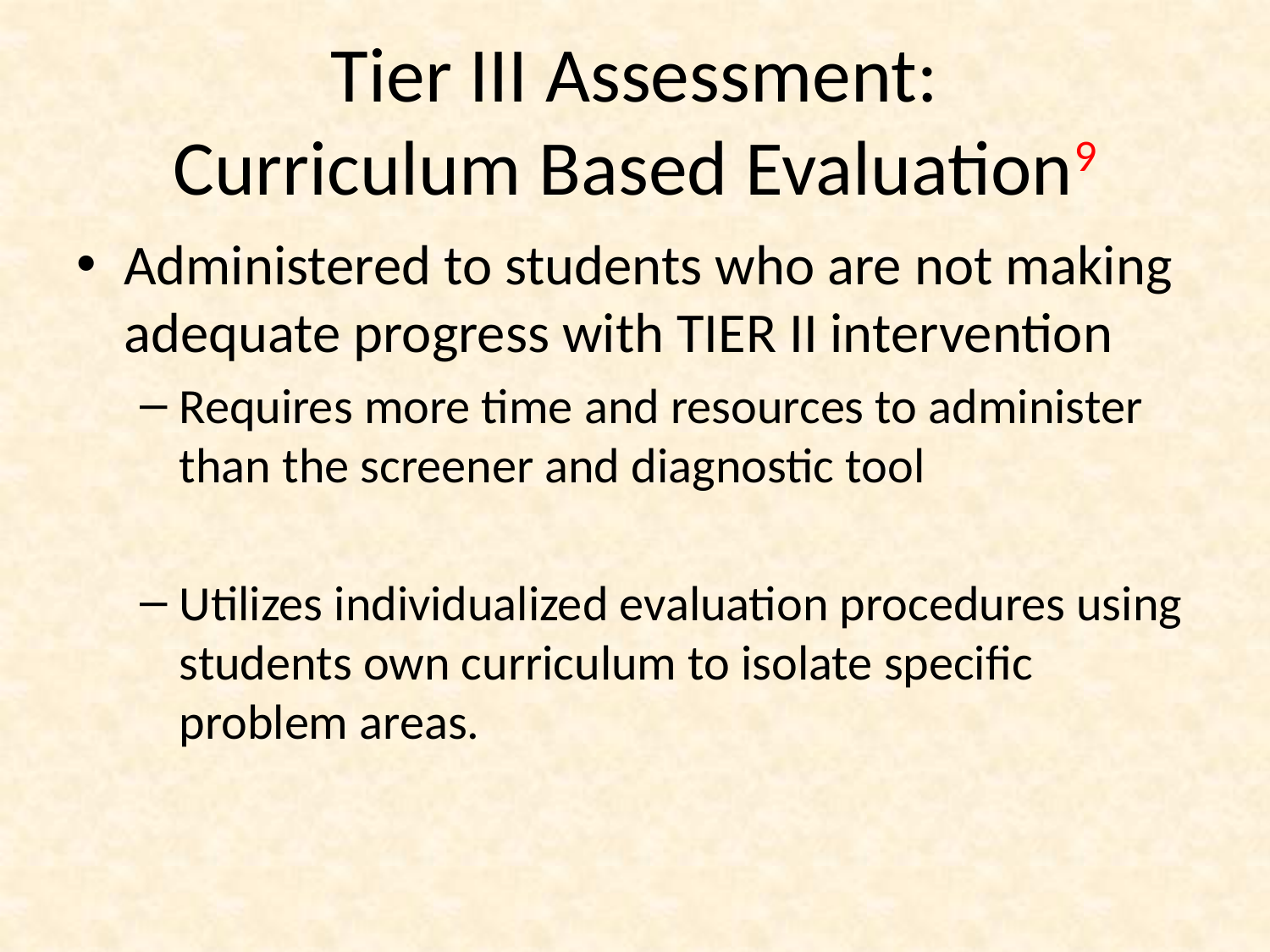

# Tier III Assessment: Curriculum Based Evaluation9
Administered to students who are not making adequate progress with TIER II intervention
Requires more time and resources to administer than the screener and diagnostic tool

Utilizes individualized evaluation procedures using students own curriculum to isolate specific problem areas.